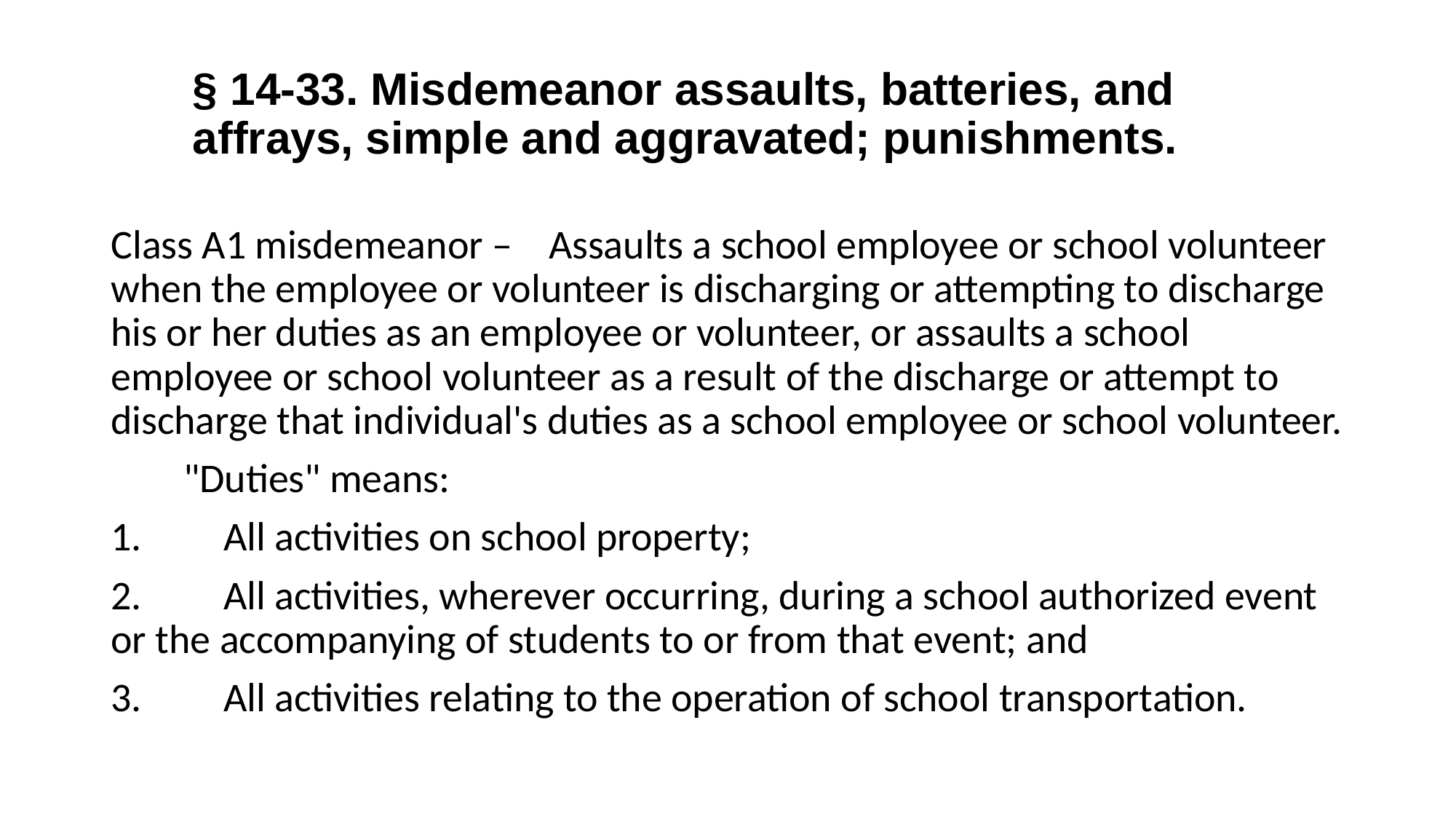

# § 14-33. Misdemeanor assaults, batteries, and affrays, simple and aggravated; punishments.
Class A1 misdemeanor –    Assaults a school employee or school volunteer when the employee or volunteer is discharging or attempting to discharge his or her duties as an employee or volunteer, or assaults a school employee or school volunteer as a result of the discharge or attempt to discharge that individual's duties as a school employee or school volunteer.
        "Duties" means:
1.         All activities on school property;
2.         All activities, wherever occurring, during a school authorized event or the accompanying of students to or from that event; and
3.         All activities relating to the operation of school transportation.